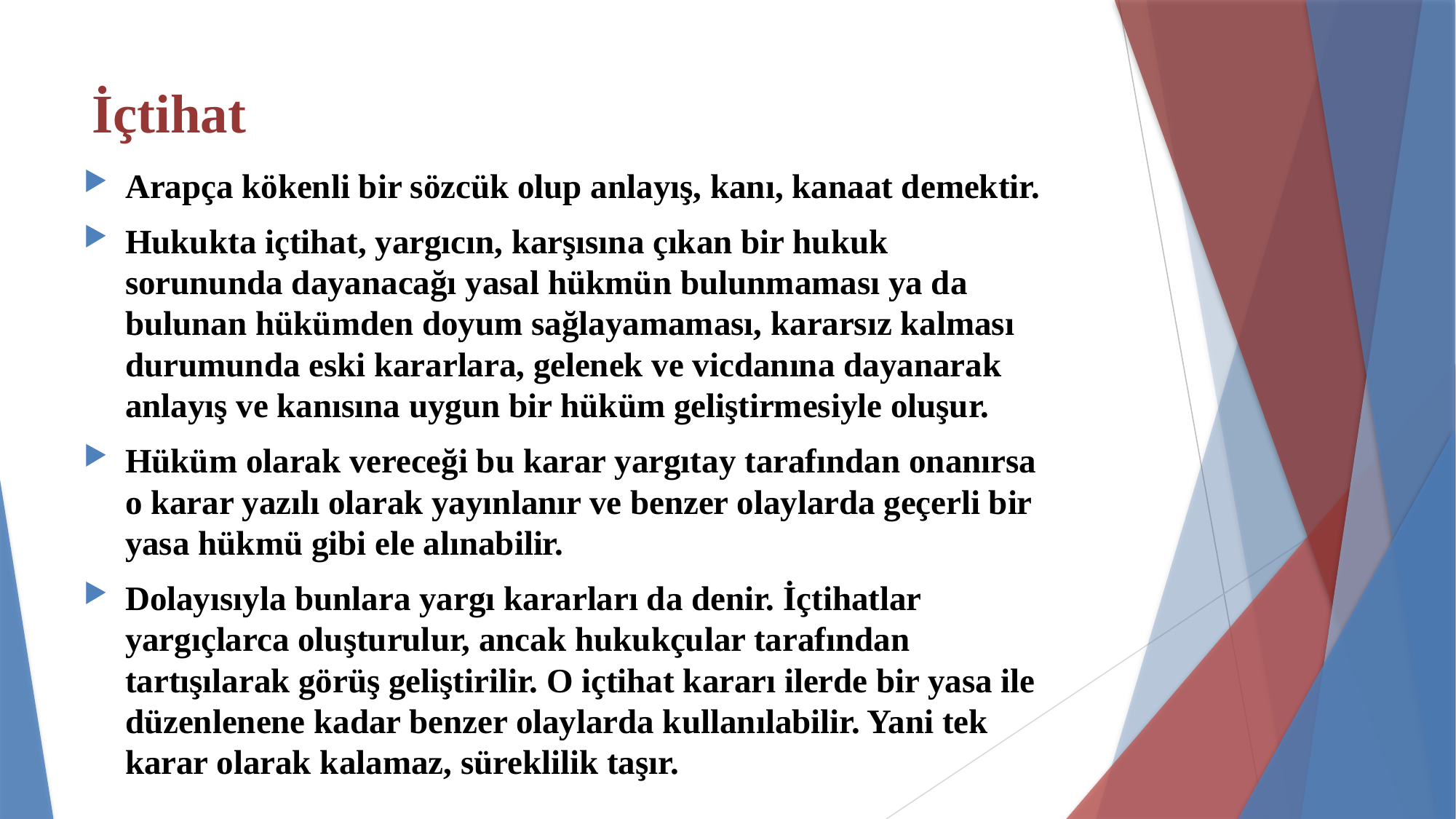

# İçtihat
Arapça kökenli bir sözcük olup anlayış, kanı, kanaat demektir.
Hukukta içtihat, yargıcın, karşısına çıkan bir hukuk sorununda dayanacağı yasal hükmün bulunmaması ya da bulunan hükümden doyum sağlayamaması, kararsız kalması durumunda eski kararlara, gelenek ve vicdanına dayanarak anlayış ve kanısına uygun bir hüküm geliştirmesiyle oluşur.
Hüküm olarak vereceği bu karar yargıtay tarafından onanırsa o karar yazılı olarak yayınlanır ve benzer olaylarda geçerli bir yasa hükmü gibi ele alınabilir.
Dolayısıyla bunlara yargı kararları da denir. İçtihatlar yargıçlarca oluşturulur, ancak hukukçular tarafından tartışılarak görüş geliştirilir. O içtihat kararı ilerde bir yasa ile düzenlenene kadar benzer olaylarda kullanılabilir. Yani tek karar olarak kalamaz, süreklilik taşır.